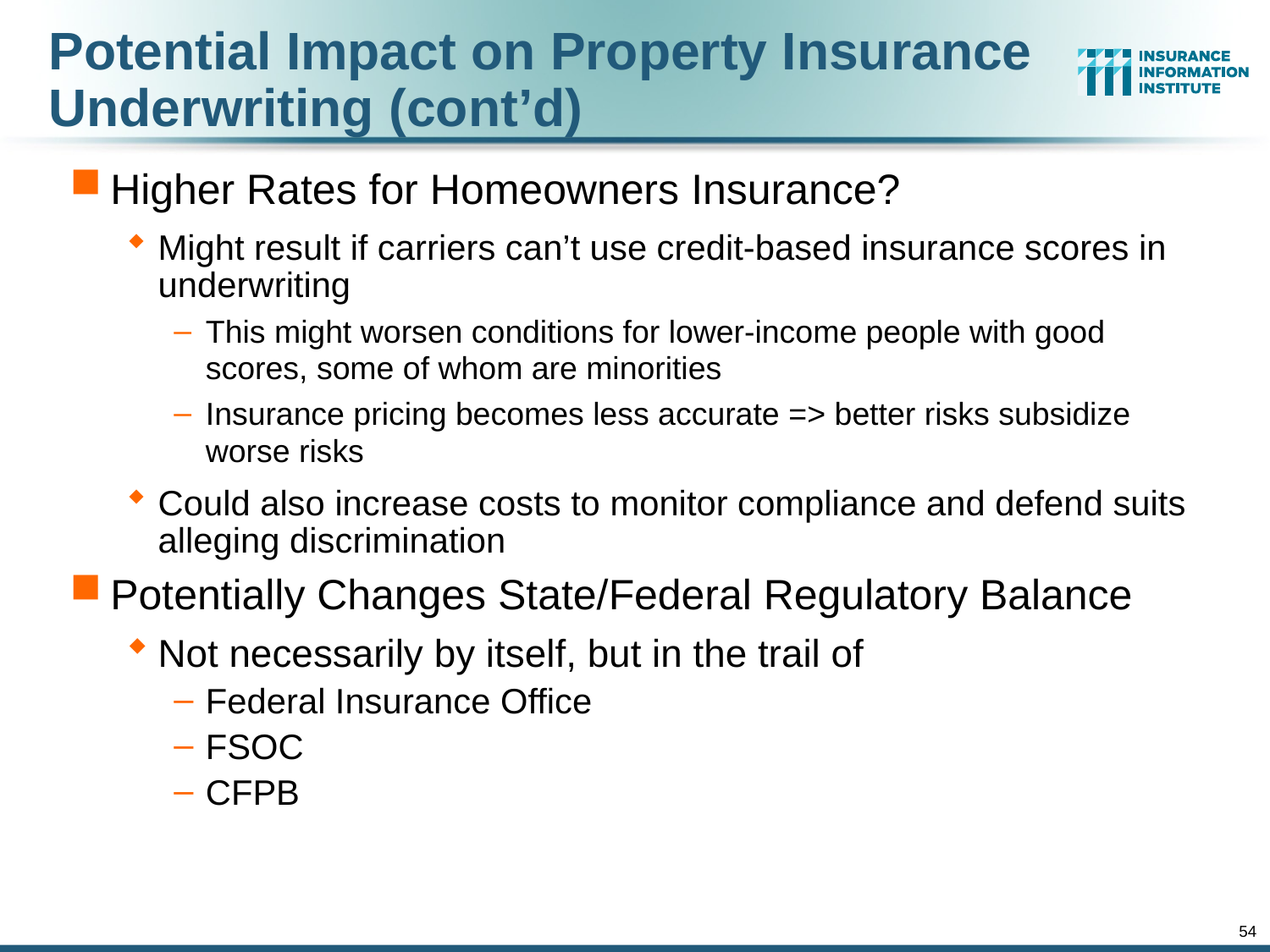

# Potential Impact on Property Insurance Underwriting (cont’d)
Higher Rates for Homeowners Insurance?
Might result if carriers can’t use credit-based insurance scores in underwriting
This might worsen conditions for lower-income people with good scores, some of whom are minorities
Insurance pricing becomes less accurate => better risks subsidize worse risks
Could also increase costs to monitor compliance and defend suits alleging discrimination
Potentially Changes State/Federal Regulatory Balance
Not necessarily by itself, but in the trail of
Federal Insurance Office
FSOC
CFPB

54
12/01/09 - 9pm
eSlide – P6466 – The Financial Crisis and the Future of the P/C